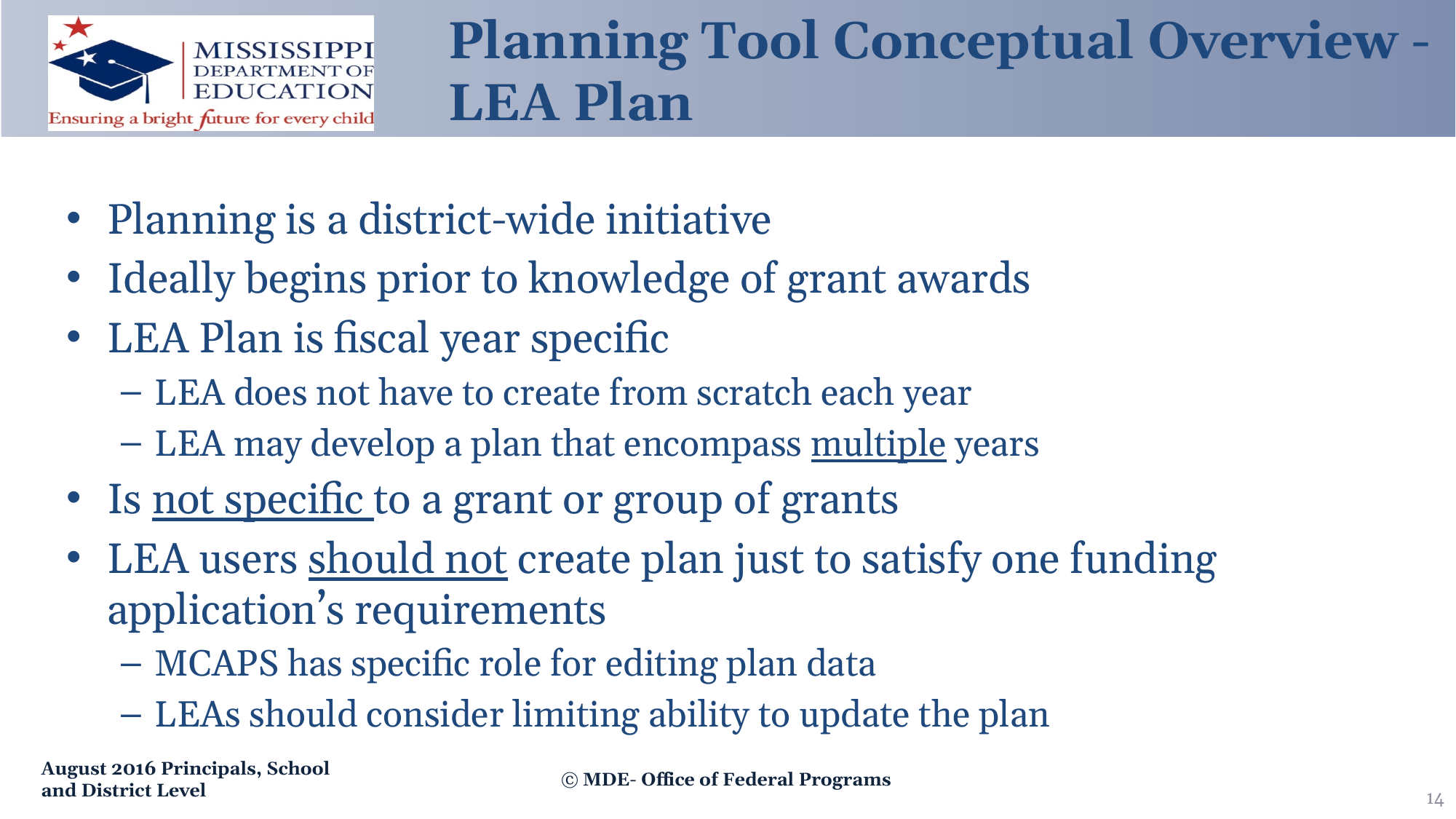

# Planning Tool Conceptual Overview - LEA Plan
Planning is a district-wide initiative
Ideally begins prior to knowledge of grant awards
LEA Plan is fiscal year specific
LEA does not have to create from scratch each year
LEA may develop a plan that encompass multiple years
Is not specific to a grant or group of grants
LEA users should not create plan just to satisfy one funding application’s requirements
MCAPS has specific role for editing plan data
LEAs should consider limiting ability to update the plan

August 2016 Principals, School and District Level
© MDE- Office of Federal Programs
14